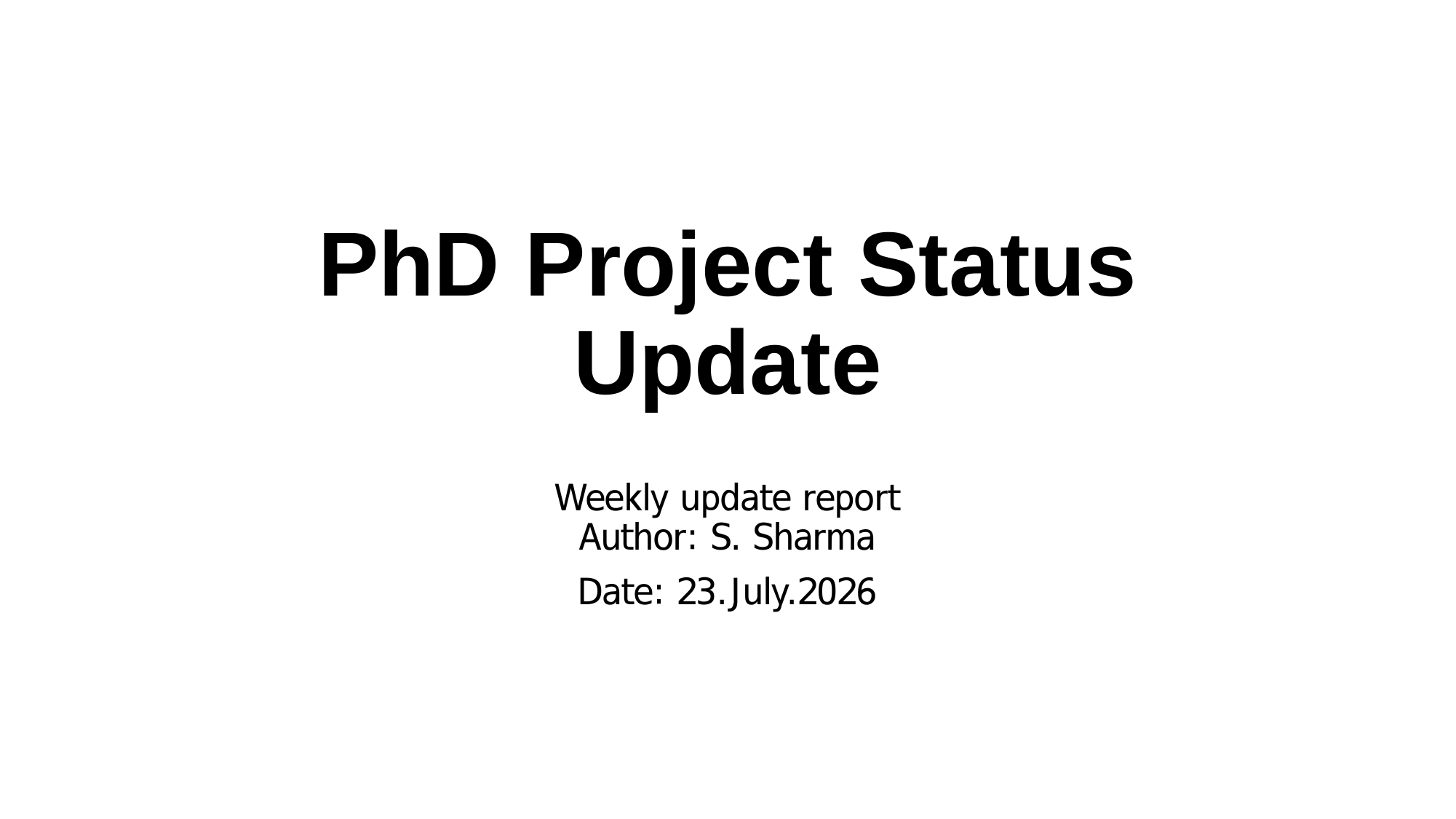

# PhD Project Status Update

Weekly update report
Author: S. Sharma
Date: 23.July.2026